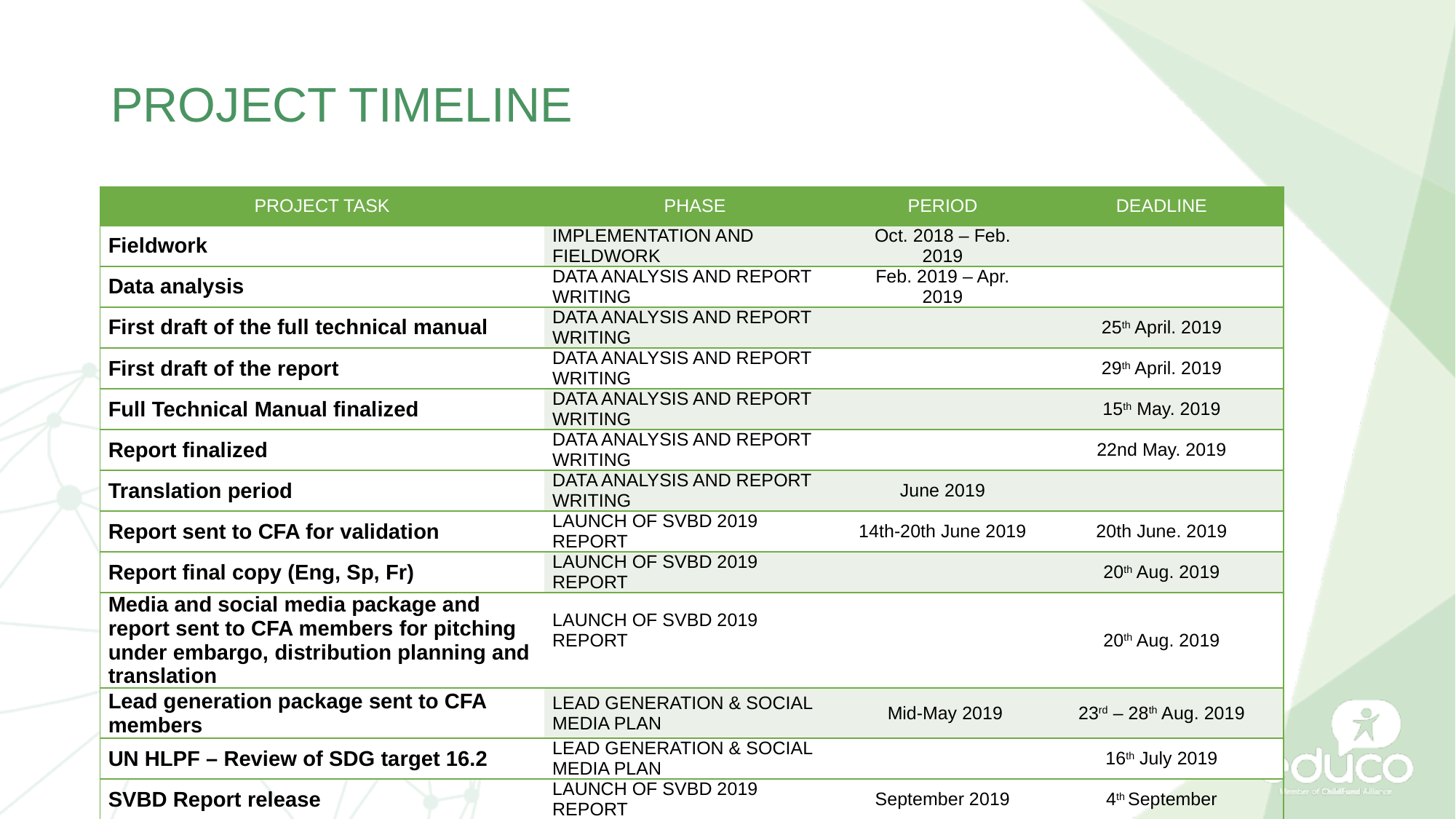

# PROJECT TIMELINE
| PROJECT TASK | PHASE | PERIOD | DEADLINE |
| --- | --- | --- | --- |
| Fieldwork | IMPLEMENTATION AND FIELDWORK | Oct. 2018 – Feb. 2019 |  |
| Data analysis | DATA ANALYSIS AND REPORT WRITING | Feb. 2019 – Apr. 2019 |  |
| First draft of the full technical manual | DATA ANALYSIS AND REPORT WRITING |  | 25th April. 2019 |
| First draft of the report | DATA ANALYSIS AND REPORT WRITING |  | 29th April. 2019 |
| Full Technical Manual finalized | DATA ANALYSIS AND REPORT WRITING |  | 15th May. 2019 |
| Report finalized | DATA ANALYSIS AND REPORT WRITING |  | 22nd May. 2019 |
| Translation period | DATA ANALYSIS AND REPORT WRITING | June 2019 |  |
| Report sent to CFA for validation | LAUNCH OF SVBD 2019 REPORT | 14th-20th June 2019 | 20th June. 2019 |
| Report final copy (Eng, Sp, Fr) | LAUNCH OF SVBD 2019 REPORT |  | 20th Aug. 2019 |
| Media and social media package and report sent to CFA members for pitching under embargo, distribution planning and translation | LAUNCH OF SVBD 2019 REPORT |  | 20th Aug. 2019 |
| Lead generation package sent to CFA members | LEAD GENERATION & SOCIAL MEDIA PLAN | Mid-May 2019 | 23rd – 28th Aug. 2019 |
| UN HLPF – Review of SDG target 16.2 | LEAD GENERATION & SOCIAL MEDIA PLAN |  | 16th July 2019 |
| SVBD Report release | LAUNCH OF SVBD 2019 REPORT | September 2019 | 4th September |
| SDG Summit | LEAD GENERATION & SOCIAL MEDIA PLAN |  | 24th-25th Sept.2019 |